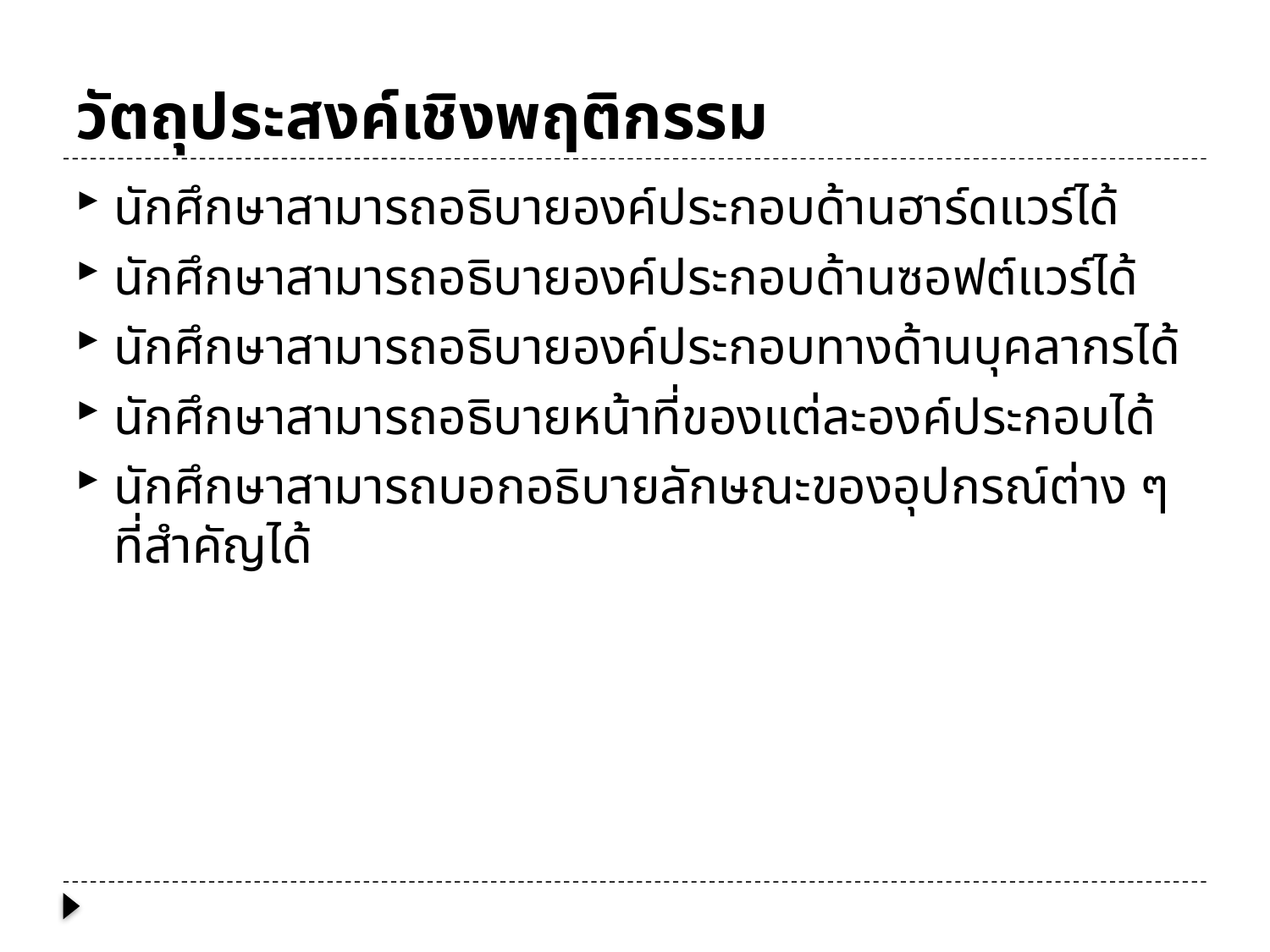

# วัตถุประสงค์เชิงพฤติกรรม
นักศึกษาสามารถอธิบายองค์ประกอบด้านฮาร์ดแวร์ได้
นักศึกษาสามารถอธิบายองค์ประกอบด้านซอฟต์แวร์ได้
นักศึกษาสามารถอธิบายองค์ประกอบทางด้านบุคลากรได้
นักศึกษาสามารถอธิบายหน้าที่ของแต่ละองค์ประกอบได้
นักศึกษาสามารถบอกอธิบายลักษณะของอุปกรณ์ต่าง ๆ ที่สำคัญได้